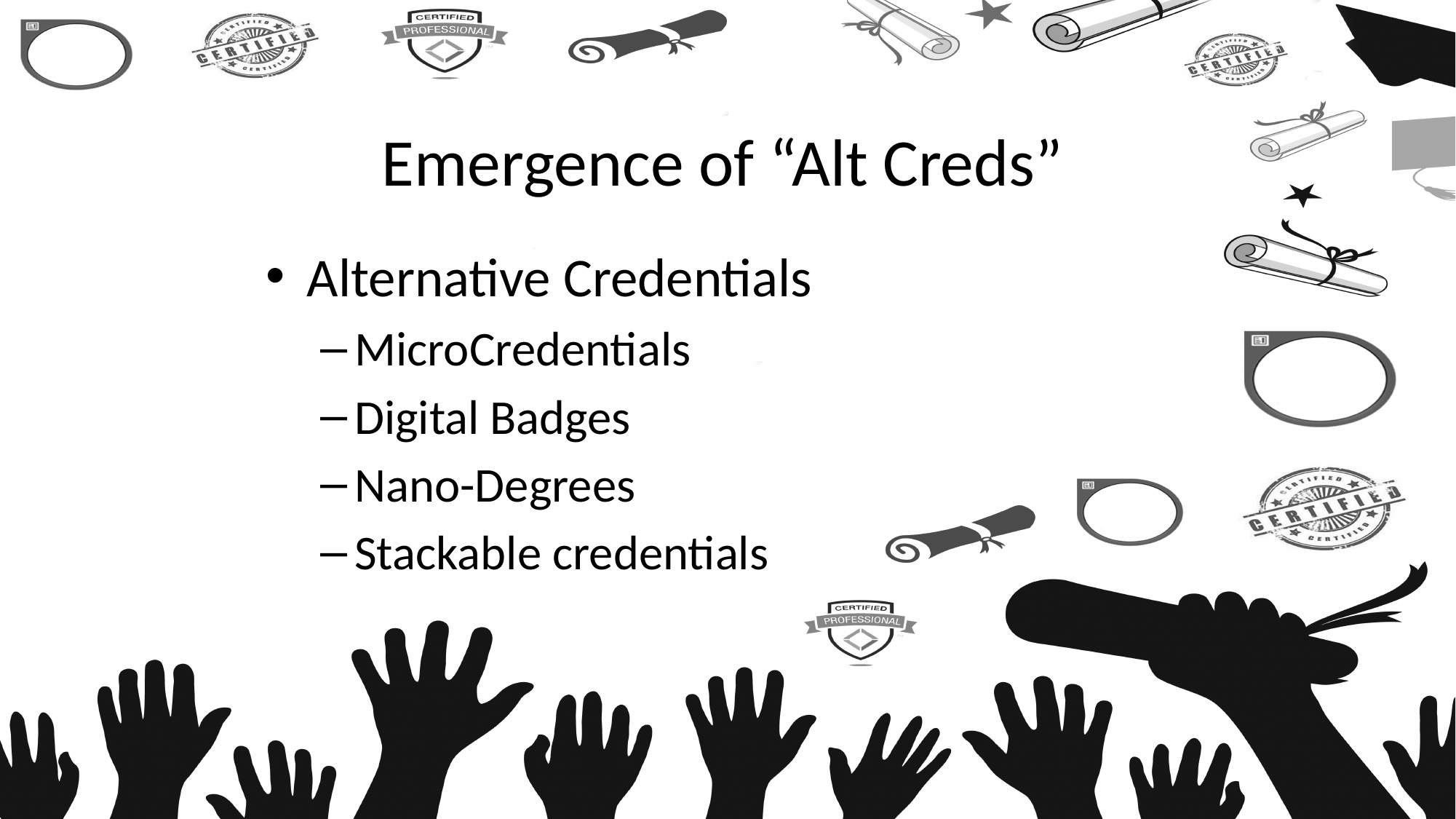

# Emergence of “Alt Creds”
Alternative Credentials
MicroCredentials
Digital Badges
Nano-Degrees
Stackable credentials